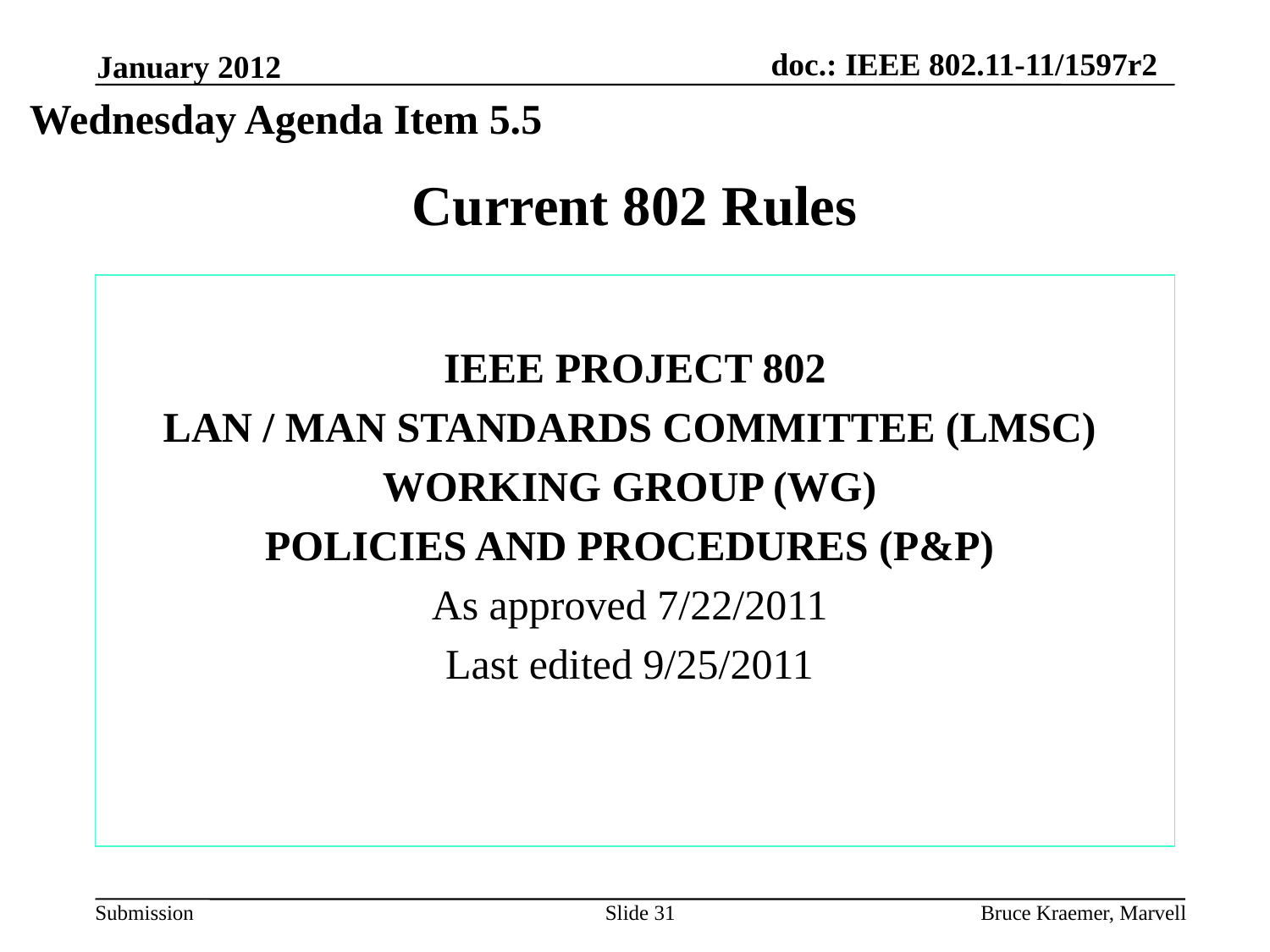

January 2012
Wednesday Agenda Item 5.5
# Current 802 Rules

 IEEE PROJECT 802
LAN / MAN STANDARDS COMMITTEE (LMSC)
WORKING GROUP (WG)
POLICIES AND PROCEDURES (P&P)
As approved 7/22/2011
Last edited 9/25/2011
Slide 31
Bruce Kraemer, Marvell